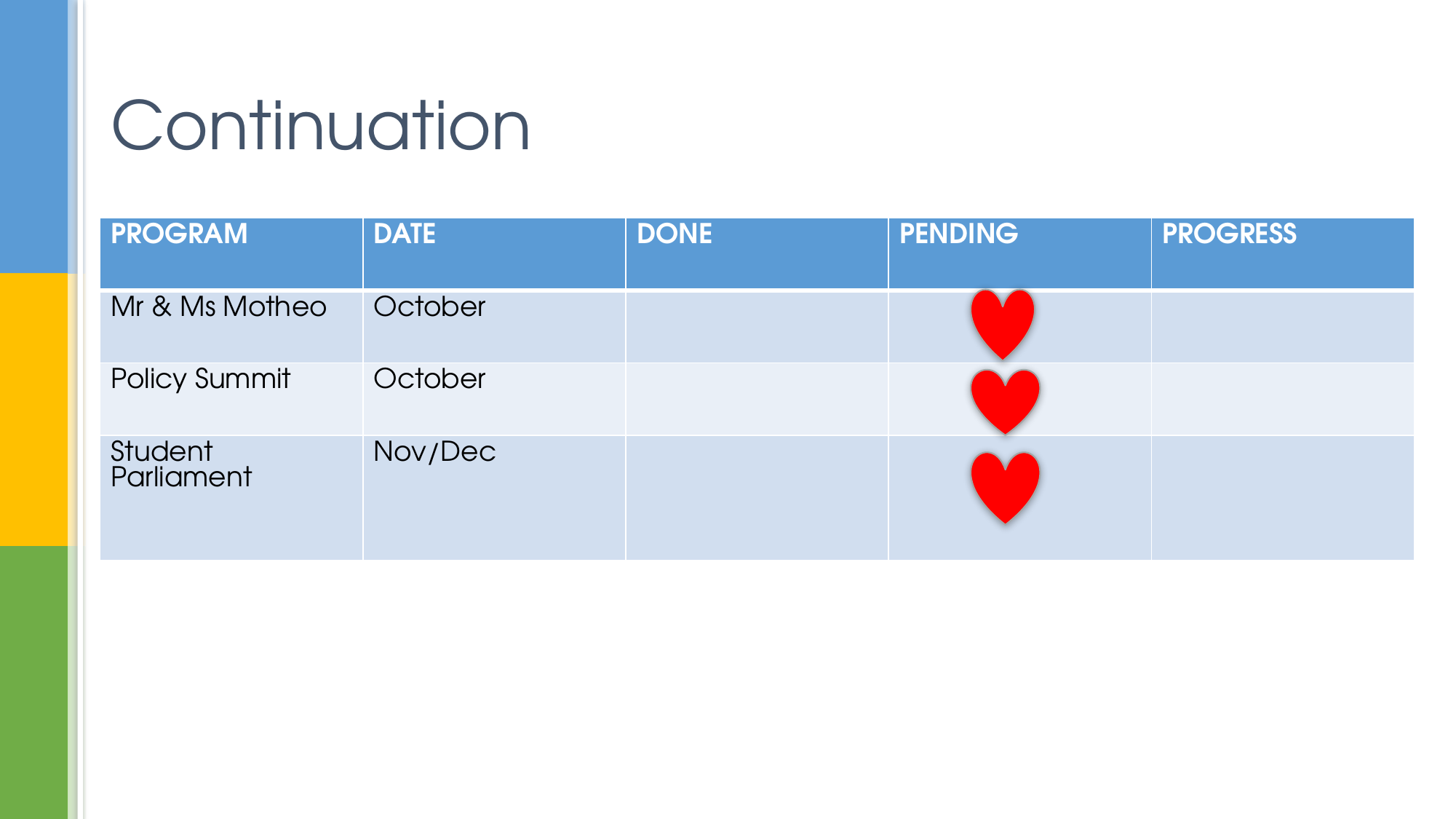

# Continuation
| PROGRAM | DATE | DONE | PENDING | PROGRESS |
| --- | --- | --- | --- | --- |
| Mr & Ms Motheo | October |  |  |  |
| Policy Summit | October |  |  |  |
| Student Parliament | Nov/Dec |  |  |  |